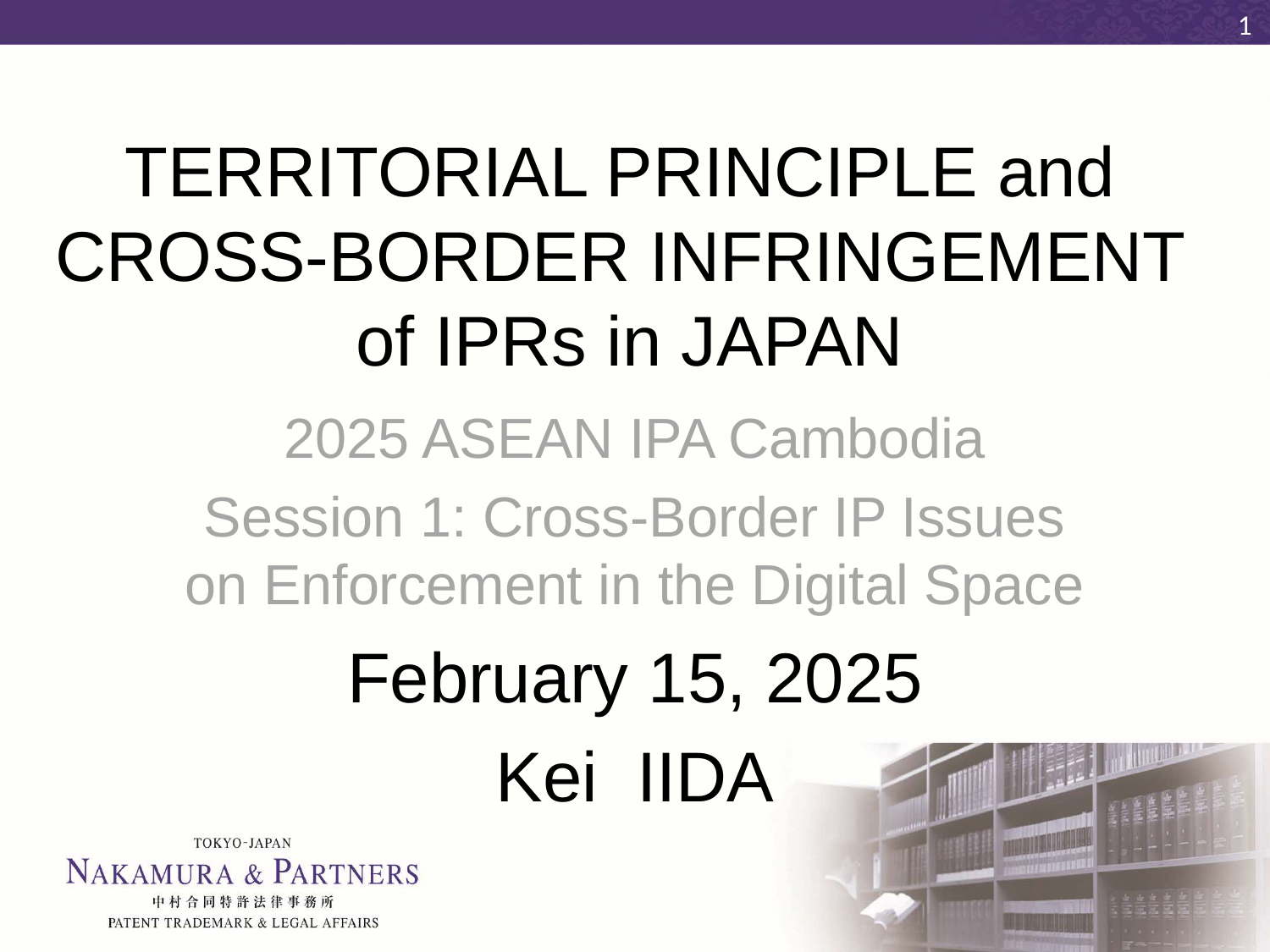

1
# TERRITORIAL PRINCIPLE and CROSS-BORDER INFRINGEMENT of IPRs in JAPAN
2025 ASEAN IPA Cambodia
Session 1: Cross-Border IP Issues on Enforcement in the Digital Space
February 15, 2025
Kei  IIDA